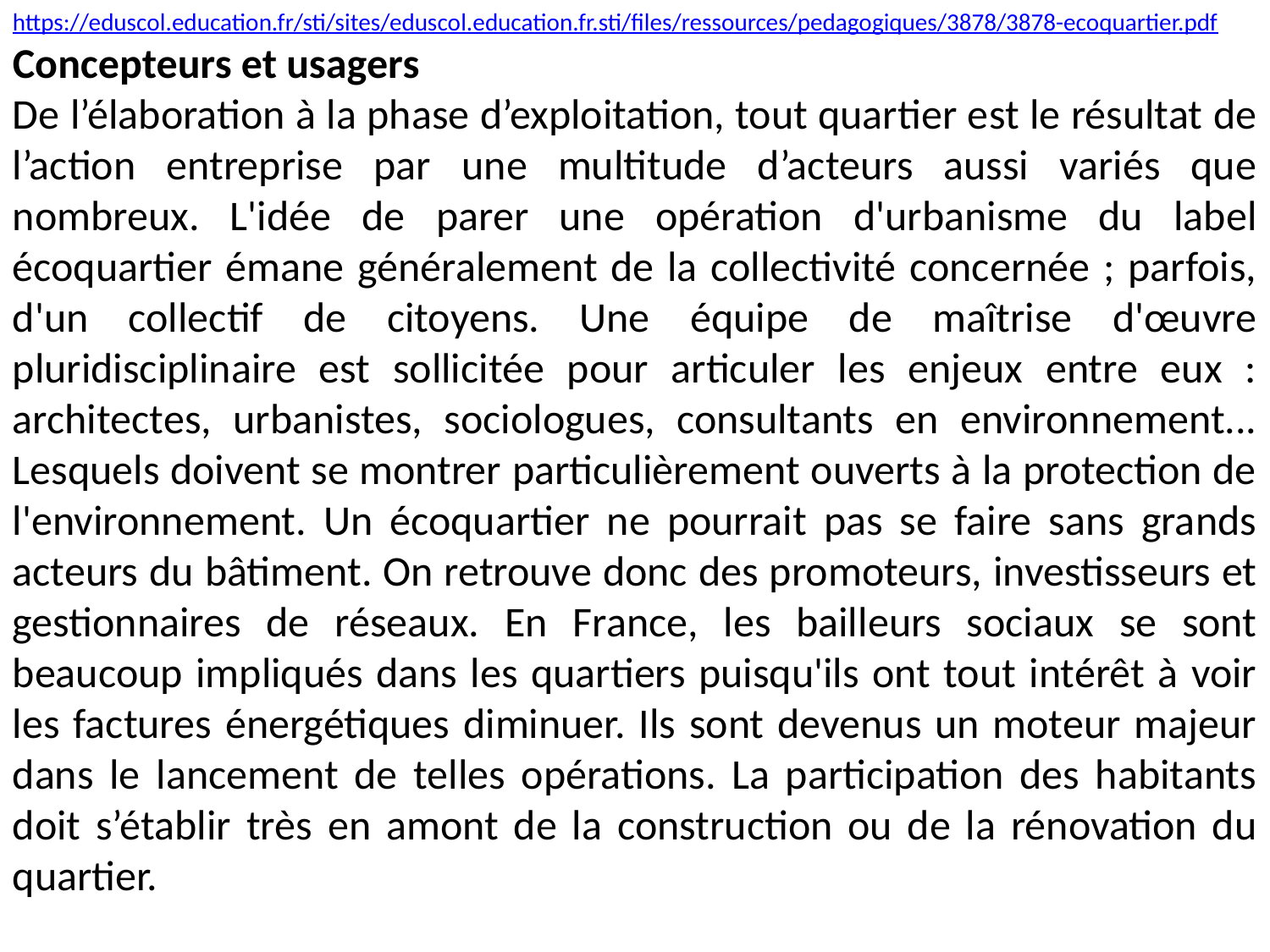

https://eduscol.education.fr/sti/sites/eduscol.education.fr.sti/files/ressources/pedagogiques/3878/3878-ecoquartier.pdf
Concepteurs et usagers
De l’élaboration à la phase d’exploitation, tout quartier est le résultat de l’action entreprise par une multitude d’acteurs aussi variés que nombreux. L'idée de parer une opération d'urbanisme du label écoquartier émane généralement de la collectivité concernée ; parfois, d'un collectif de citoyens. Une équipe de maîtrise d'œuvre pluridisciplinaire est sollicitée pour articuler les enjeux entre eux : architectes, urbanistes, sociologues, consultants en environnement... Lesquels doivent se montrer particulièrement ouverts à la protection de l'environnement. Un écoquartier ne pourrait pas se faire sans grands acteurs du bâtiment. On retrouve donc des promoteurs, investisseurs et gestionnaires de réseaux. En France, les bailleurs sociaux se sont beaucoup impliqués dans les quartiers puisqu'ils ont tout intérêt à voir les factures énergétiques diminuer. Ils sont devenus un moteur majeur dans le lancement de telles opérations. La participation des habitants doit s’établir très en amont de la construction ou de la rénovation du quartier.